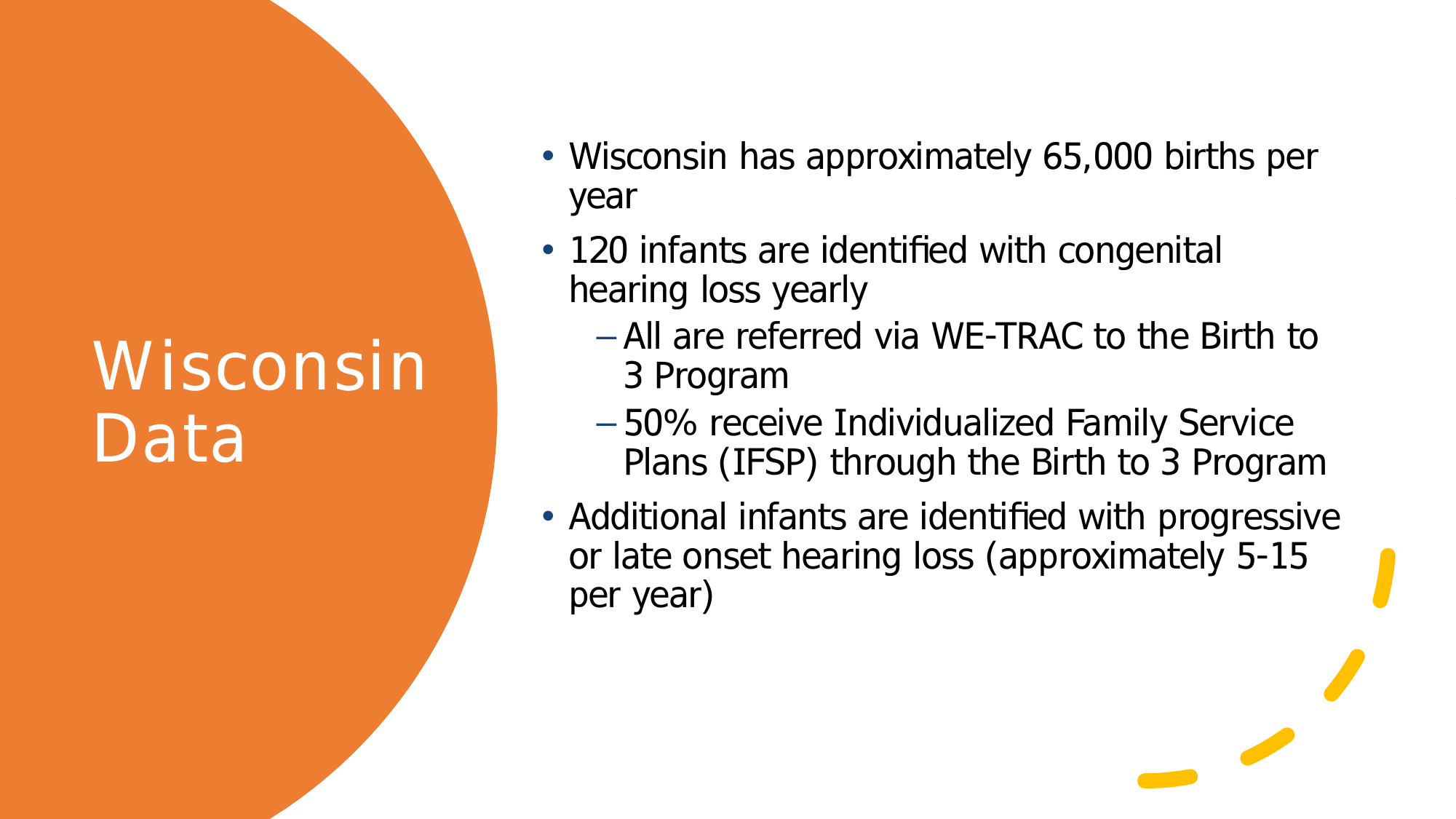

Wisconsin has approximately 65,000 births per year
120 infants are identified with congenital hearing loss yearly
All are referred via WE-TRAC to the Birth to 3 Program
50% receive Individualized Family Service Plans (IFSP) through the Birth to 3 Program
Additional infants are identified with progressive or late onset hearing loss (approximately 5-15 per year)

# Wisconsin Data